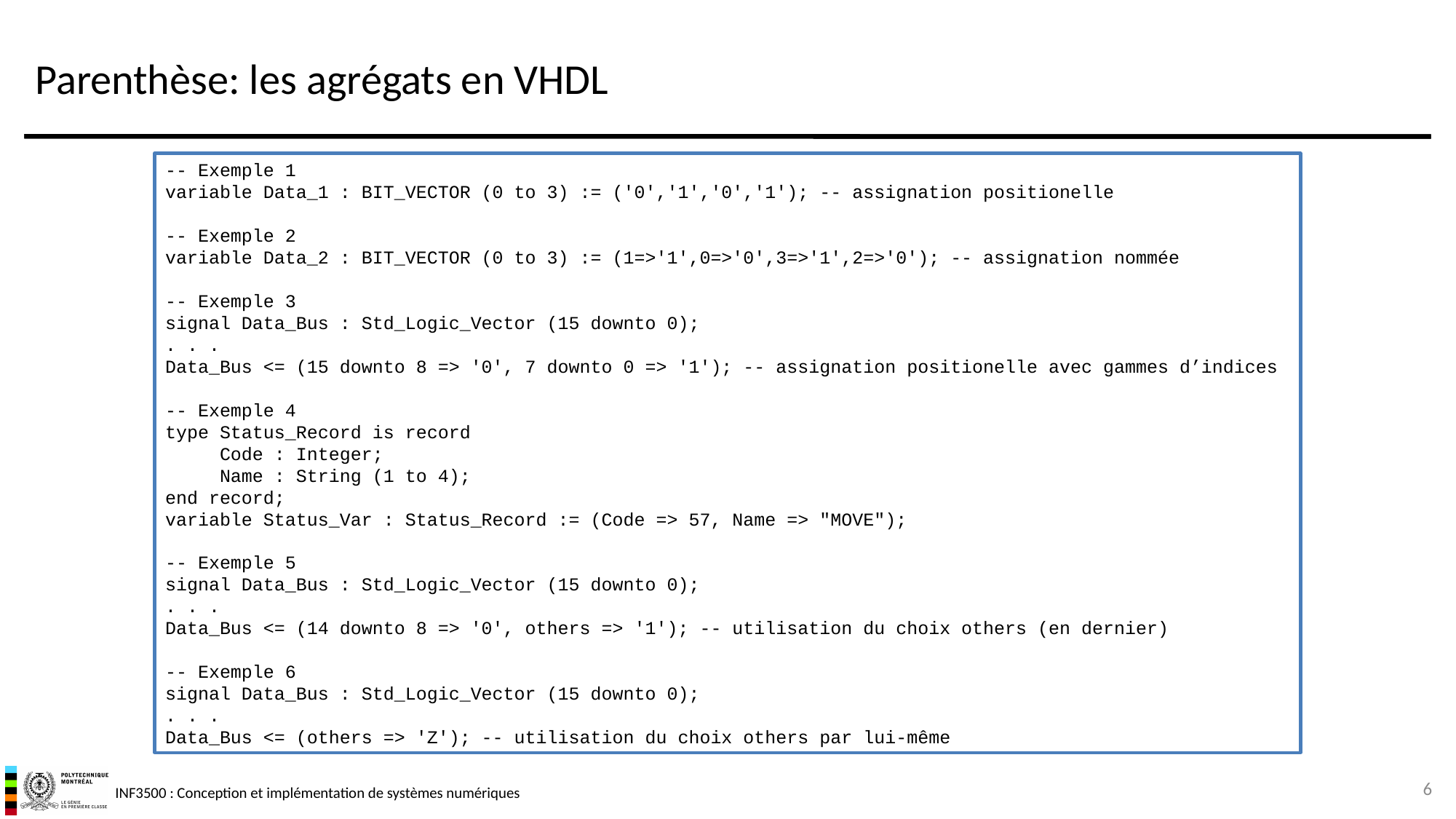

# Parenthèse: les agrégats en VHDL
-- Exemple 1
variable Data_1 : BIT_VECTOR (0 to 3) := ('0','1','0','1'); -- assignation positionelle

-- Exemple 2
variable Data_2 : BIT_VECTOR (0 to 3) := (1=>'1',0=>'0',3=>'1',2=>'0'); -- assignation nommée

-- Exemple 3
signal Data_Bus : Std_Logic_Vector (15 downto 0);
. . .
Data_Bus <= (15 downto 8 => '0', 7 downto 0 => '1'); -- assignation positionelle avec gammes d’indices
 
-- Exemple 4
type Status_Record is record
     Code : Integer;
     Name : String (1 to 4);
end record;
variable Status_Var : Status_Record := (Code => 57, Name => "MOVE");
 
-- Exemple 5
signal Data_Bus : Std_Logic_Vector (15 downto 0);
. . .
Data_Bus <= (14 downto 8 => '0', others => '1'); -- utilisation du choix others (en dernier)
 
-- Exemple 6
signal Data_Bus : Std_Logic_Vector (15 downto 0);
. . .
Data_Bus <= (others => 'Z'); -- utilisation du choix others par lui-même
6